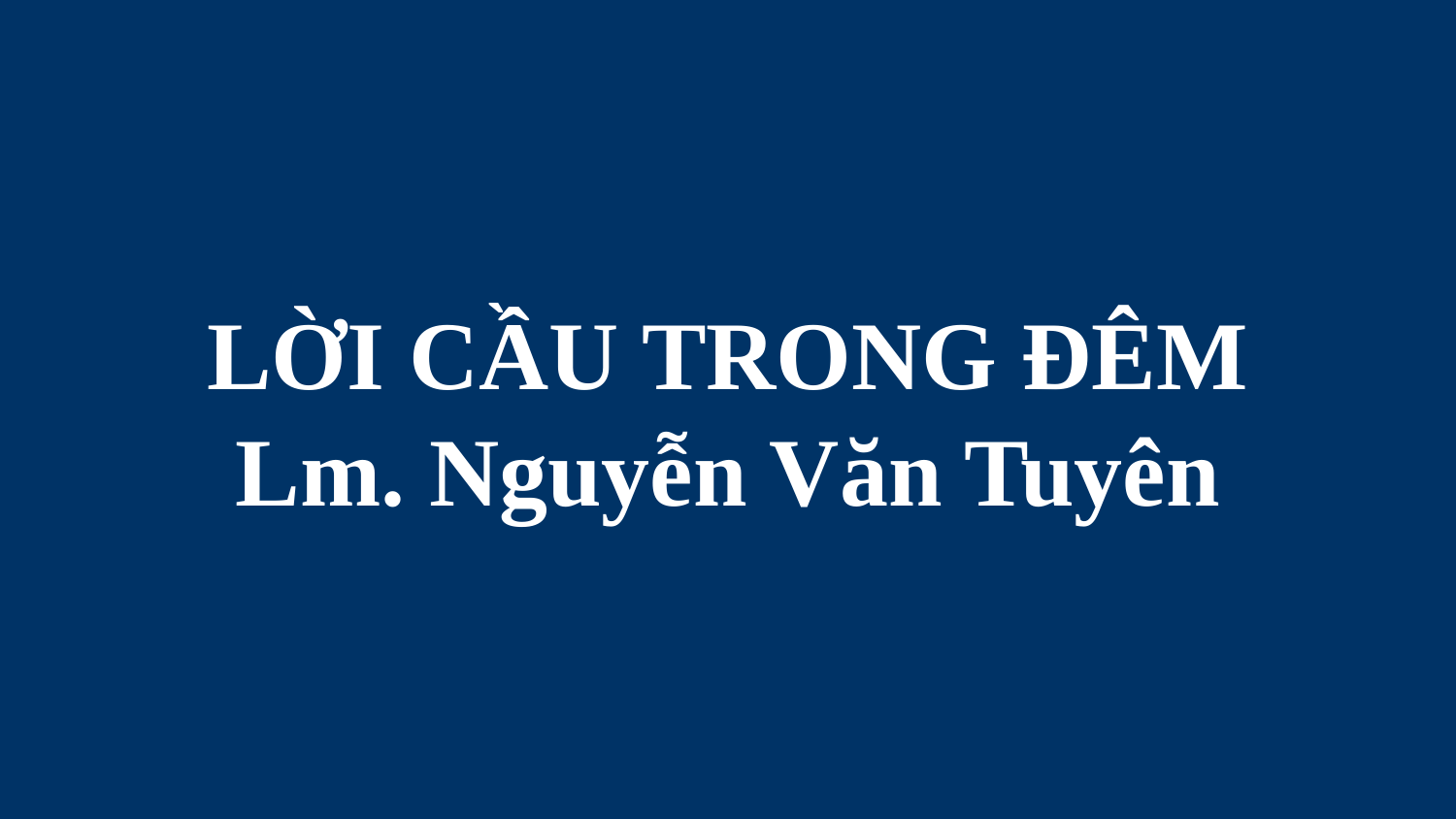

# LỜI CẦU TRONG ĐÊM Lm. Nguyễn Văn Tuyên